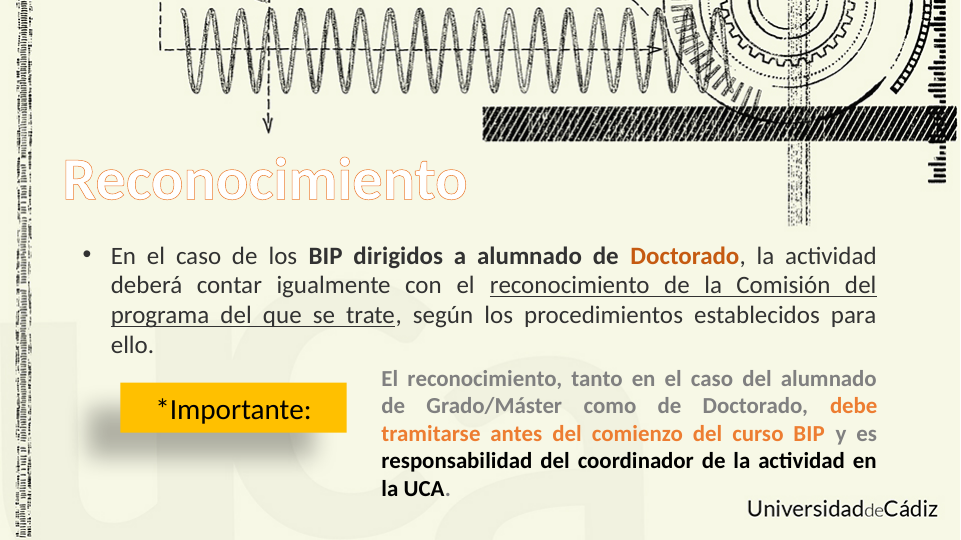

Reconocimiento
En el caso de los BIP dirigidos a alumnado de Doctorado, la actividad deberá contar igualmente con el reconocimiento de la Comisión del programa del que se trate, según los procedimientos establecidos para ello.
El reconocimiento, tanto en el caso del alumnado de Grado/Máster como de Doctorado, debe tramitarse antes del comienzo del curso BIP y es responsabilidad del coordinador de la actividad en la UCA.
*Importante: